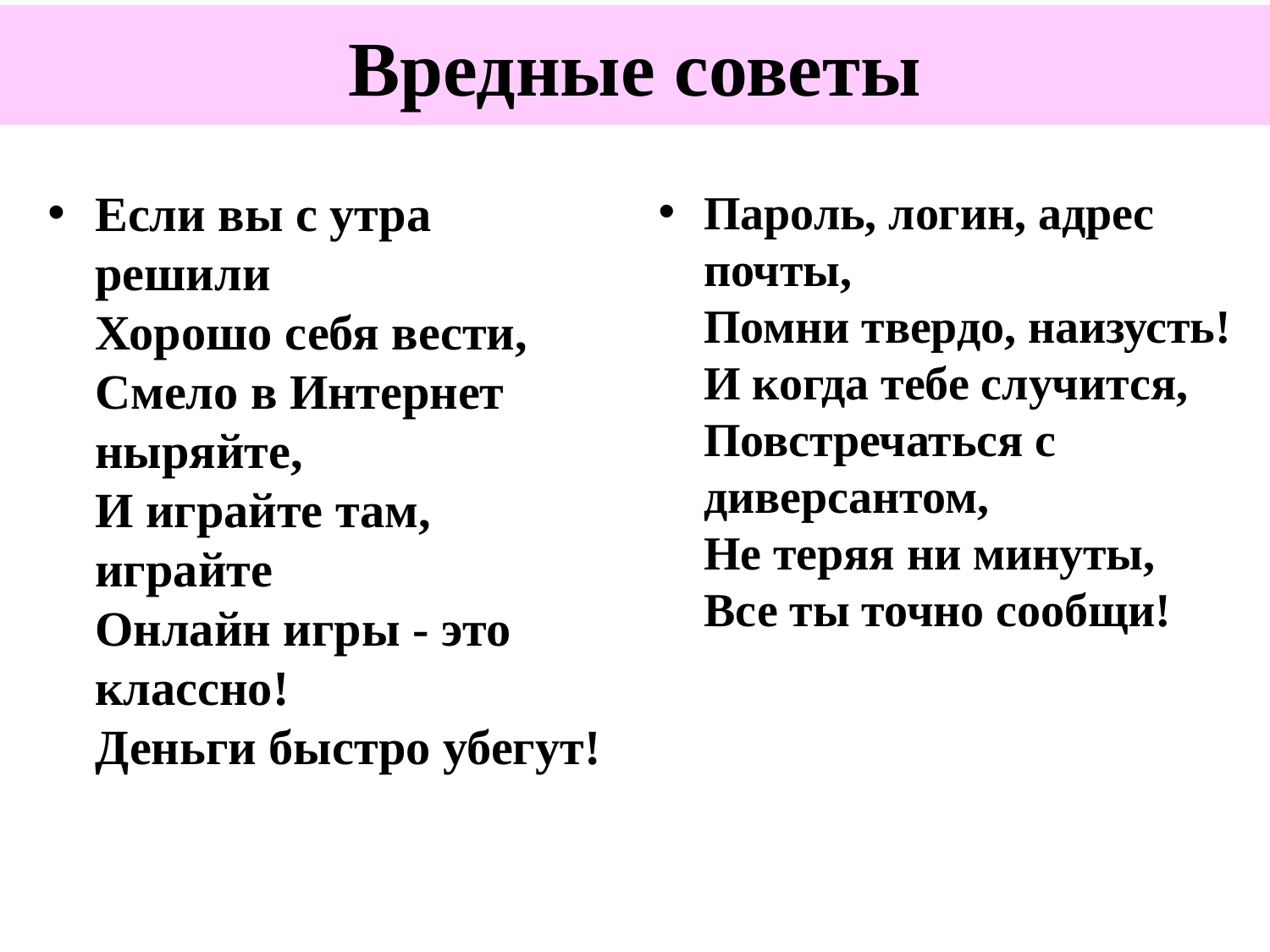

# Вредные советы
Если вы с утра решили
Хорошо себя вести,
Смело в Интернет ныряйте,
И играйте там, играйте
Онлайн игры - это классно!
Деньги быстро убегут!
Пароль, логин, адрес почты,
Помни твердо, наизусть!
И когда тебе случится,
Повстречаться с диверсантом,
Не теряя ни минуты,
Все ты точно сообщи!